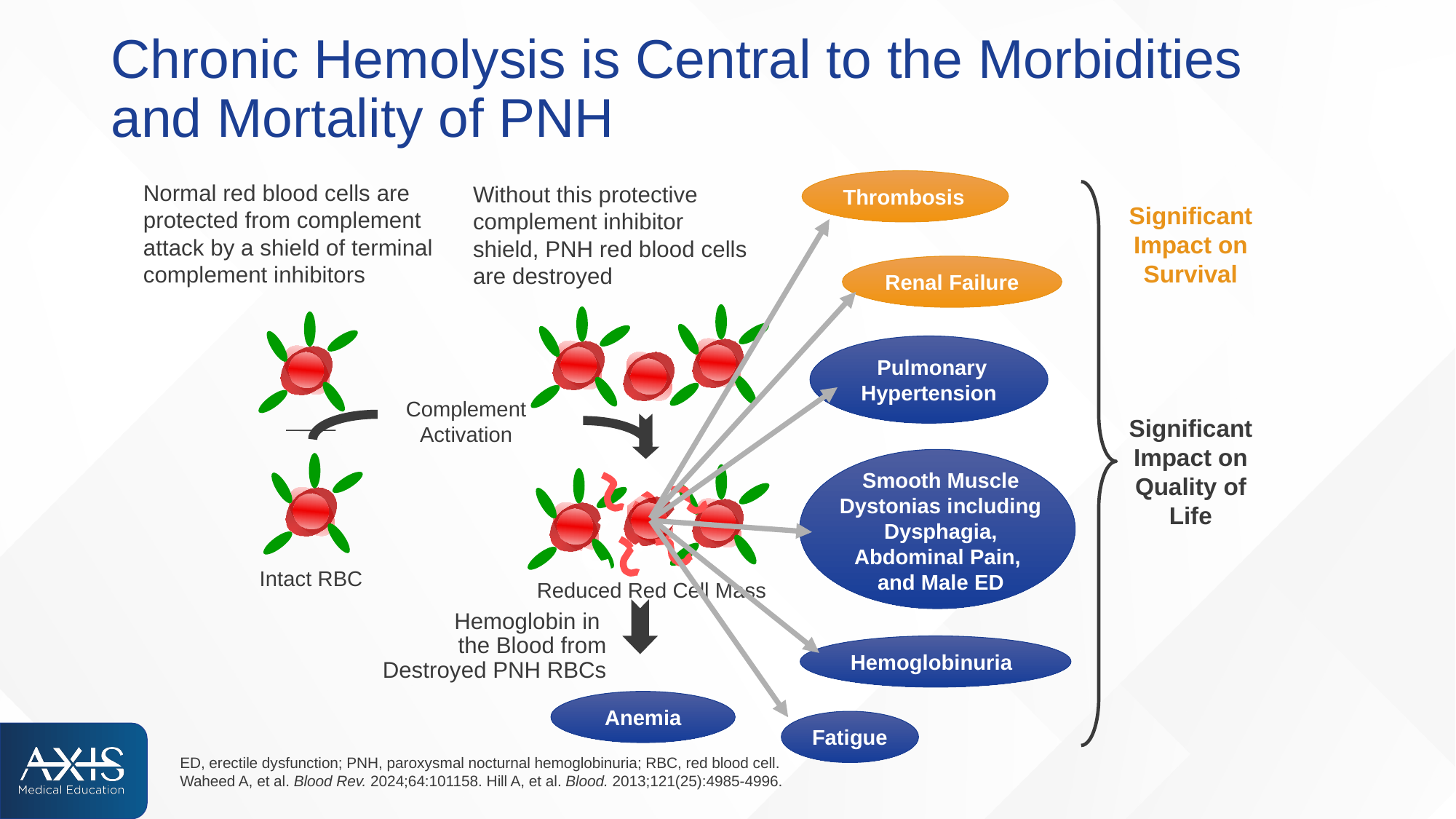

# Chronic Hemolysis is Central to the Morbidities and Mortality of PNH
Thrombosis

Significant Impact on Survival
Renal Failure
 Pulmonary Hypertension
Significant Impact on Quality of Life

Smooth Muscle Dystonias including Dysphagia,
Abdominal Pain,
and Male ED
Hemoglobinuria
Fatigue
Normal red blood cells are protected from complement attack by a shield of terminal complement inhibitors
Without this protective complement inhibitor shield, PNH red blood cells are destroyed

Complement
Activation

Intact RBC
Reduced Red Cell Mass
Hemoglobin in
the Blood from Destroyed PNH RBCs

Anemia
ED, erectile dysfunction; PNH, paroxysmal nocturnal hemoglobinuria; RBC, red blood cell.
Waheed A, et al. Blood Rev. 2024;64:101158. Hill A, et al. Blood. 2013;121(25):4985-4996.